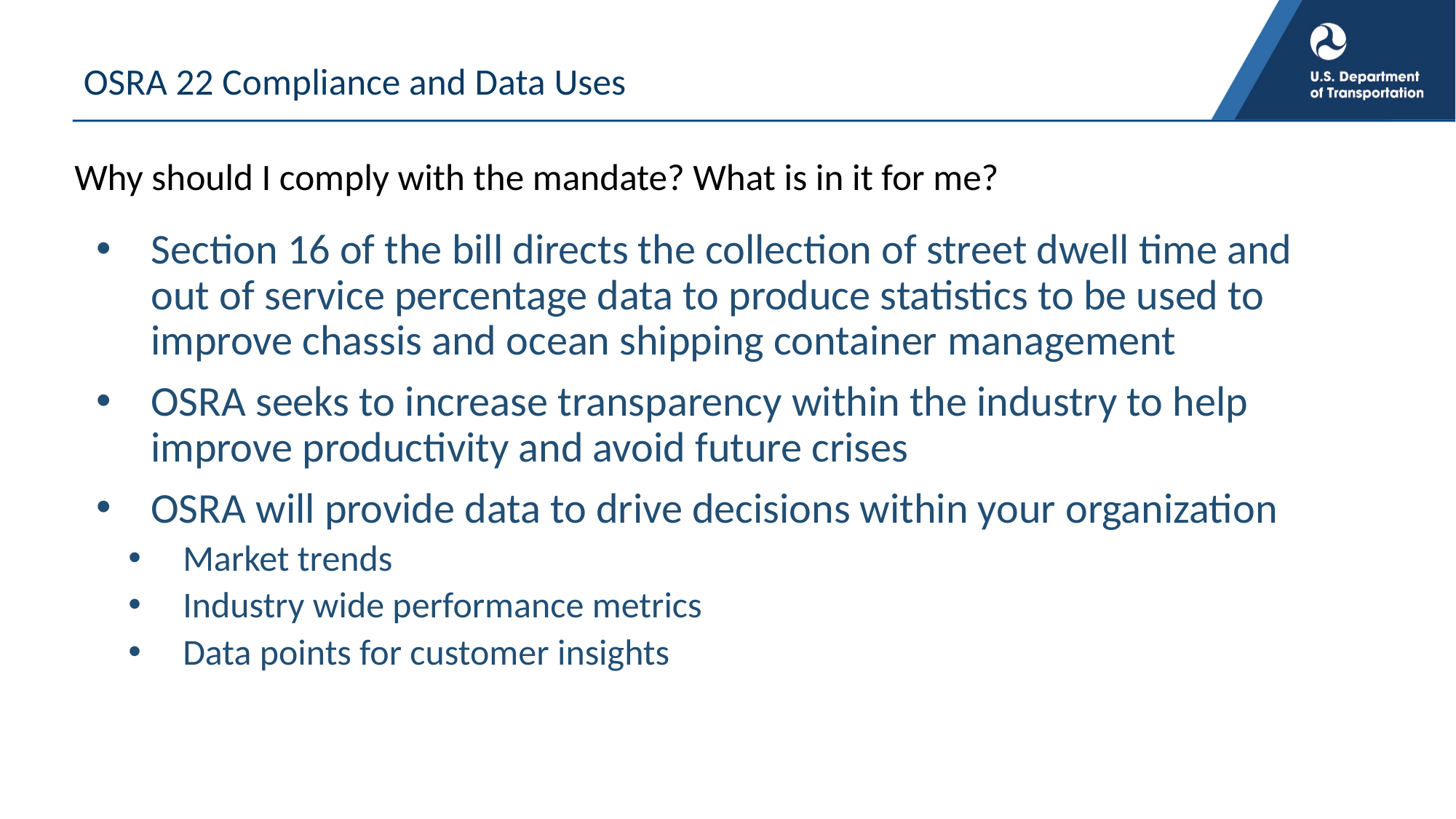

# OSRA 22 Compliance and Data Uses
Why should I comply with the mandate? What is in it for me?
Section 16 of the bill directs the collection of street dwell time and out of service percentage data to produce statistics to be used to improve chassis and ocean shipping container management
OSRA seeks to increase transparency within the industry to help improve productivity and avoid future crises
OSRA will provide data to drive decisions within your organization
Market trends
Industry wide performance metrics
Data points for customer insights